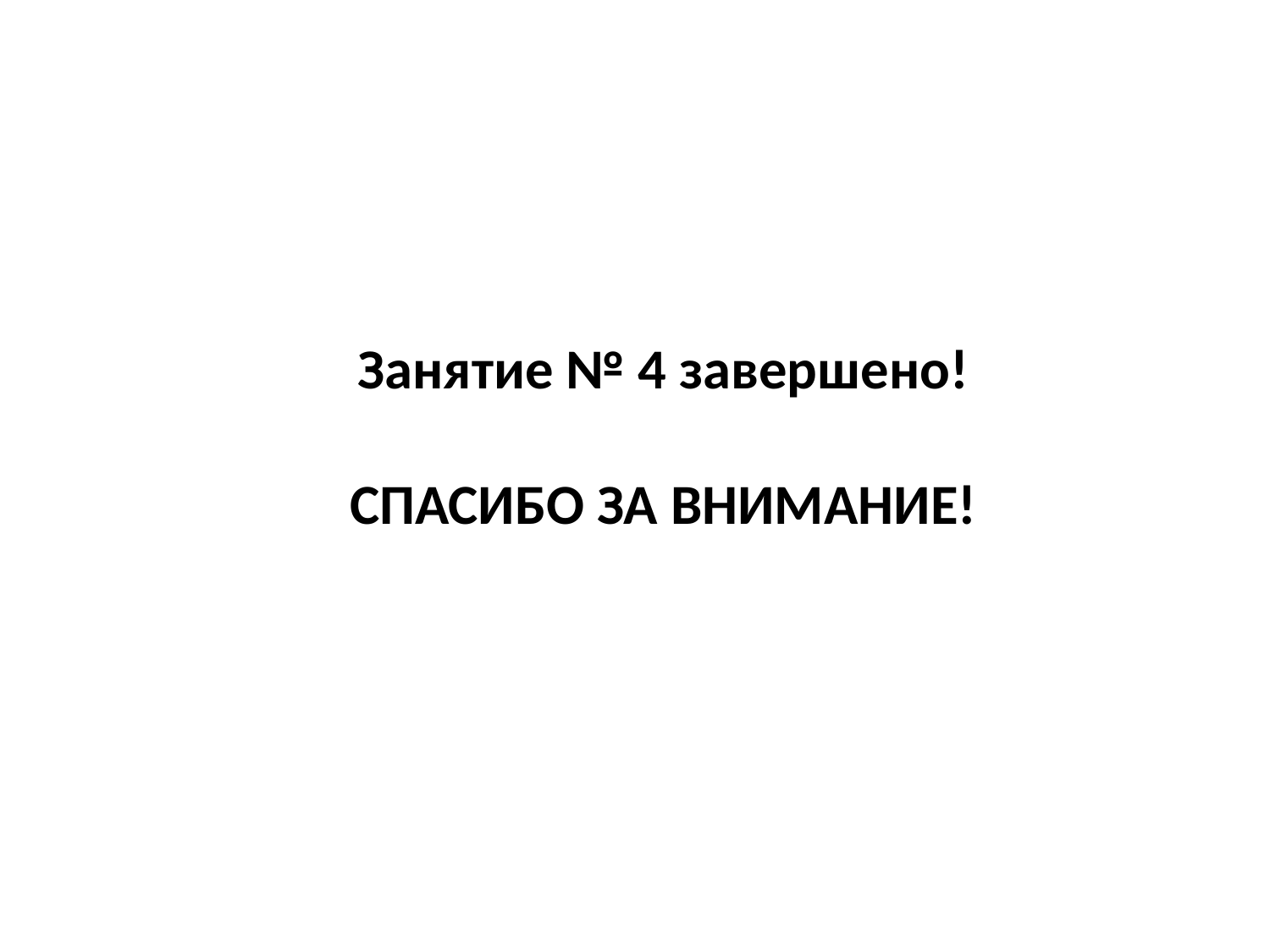

Занятие № 4 завершено!

СПАСИБО ЗА ВНИМАНИЕ!